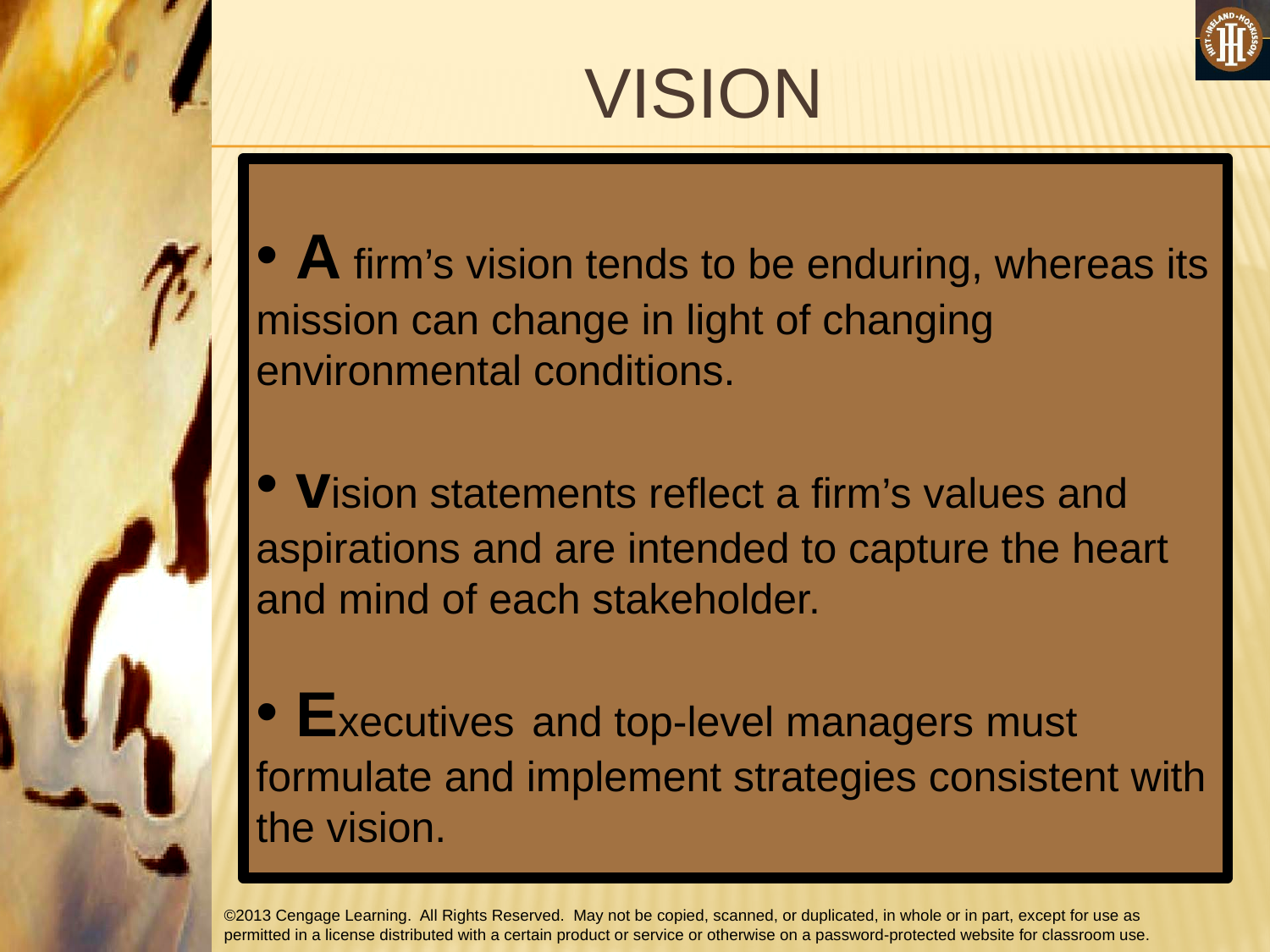

# VISION

 A firm’s vision tends to be enduring, whereas its mission can change in light of changing environmental conditions.

 vision statements reflect a firm’s values and aspirations and are intended to capture the heart and mind of each stakeholder.

 Executives and top-level managers must formulate and implement strategies consistent with the vision.